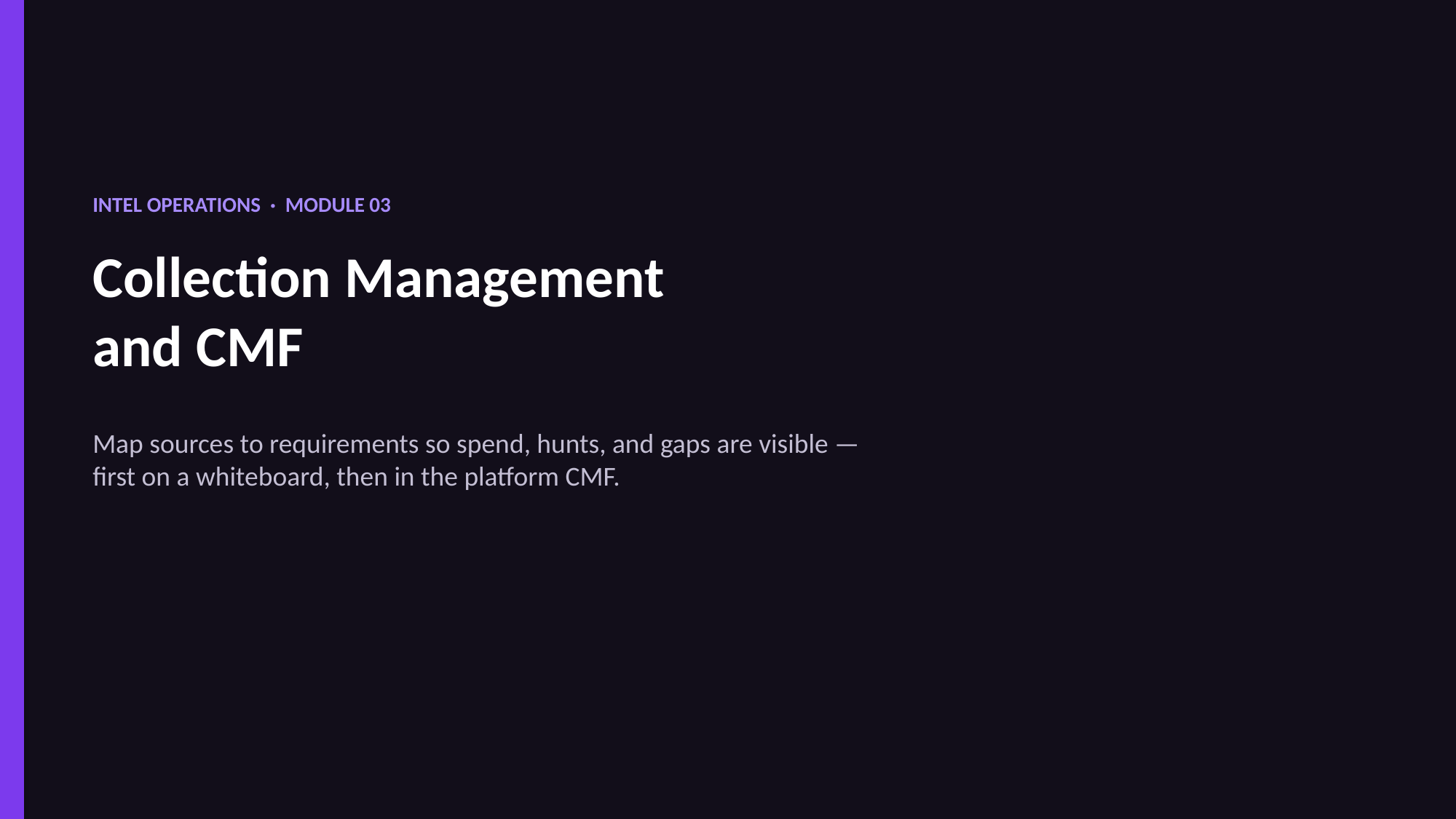

INTEL OPERATIONS  ·  MODULE 03
Collection Management
and CMF
Map sources to requirements so spend, hunts, and gaps are visible —
first on a whiteboard, then in the platform CMF.